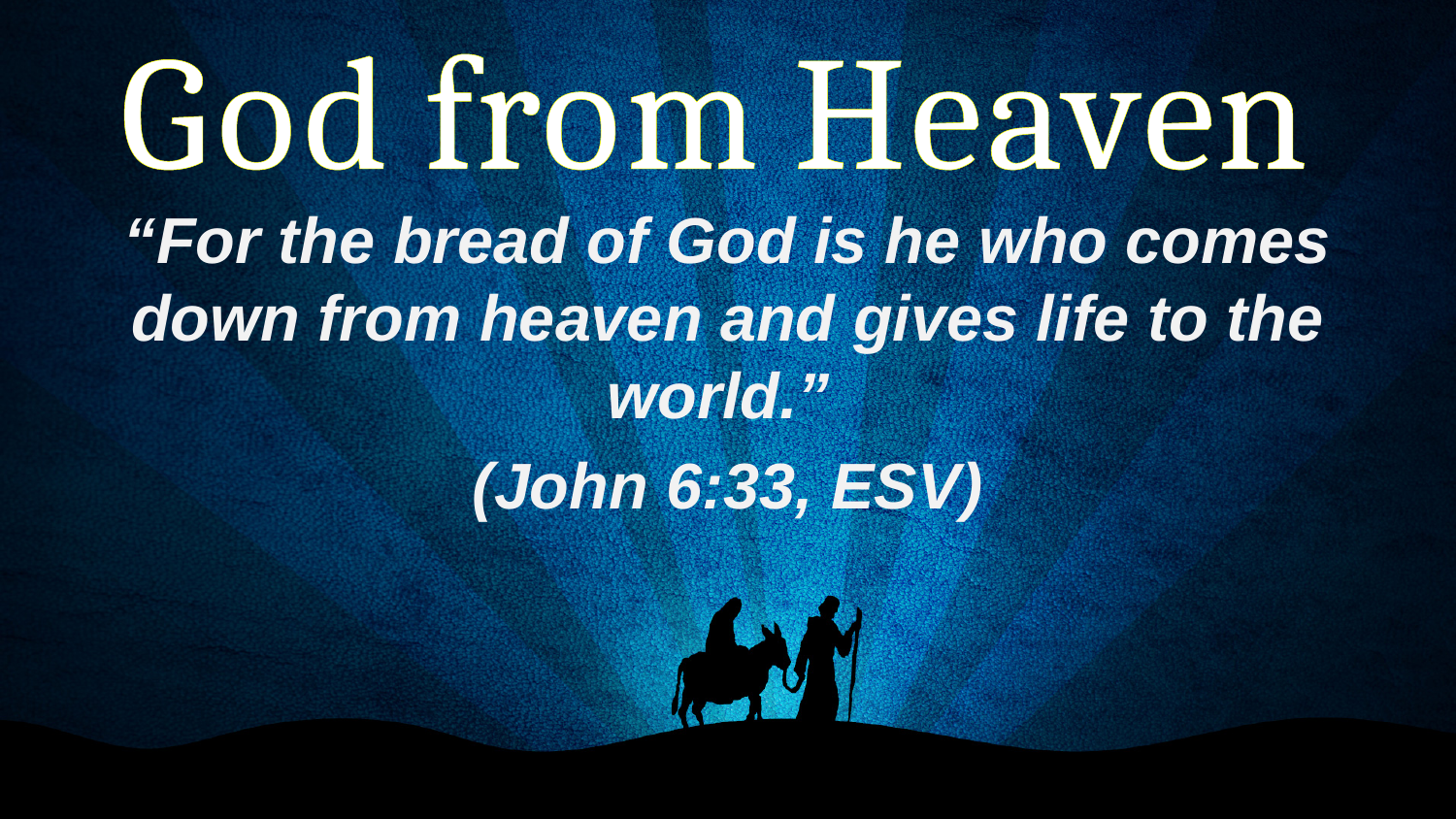

God from Heaven
“For the bread of God is he who comes down from heaven and gives life to the world.”
(John 6:33, ESV)